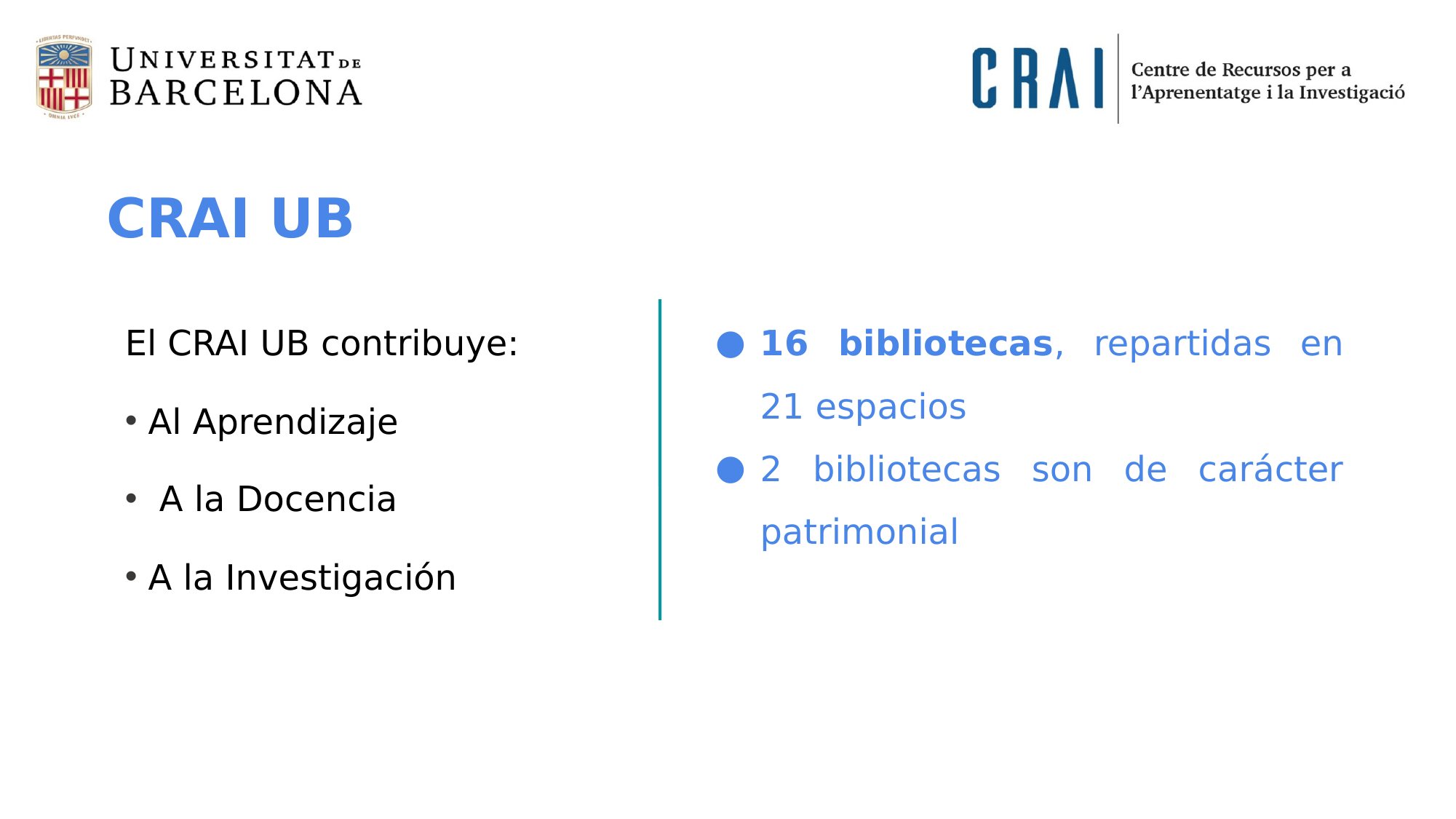

CRAI UB

El CRAI UB contribuye:
 Al Aprendizaje
  A la Docencia
 A la Investigación

16 bibliotecas, repartidas en 21 espacios
2 bibliotecas son de carácter patrimonial